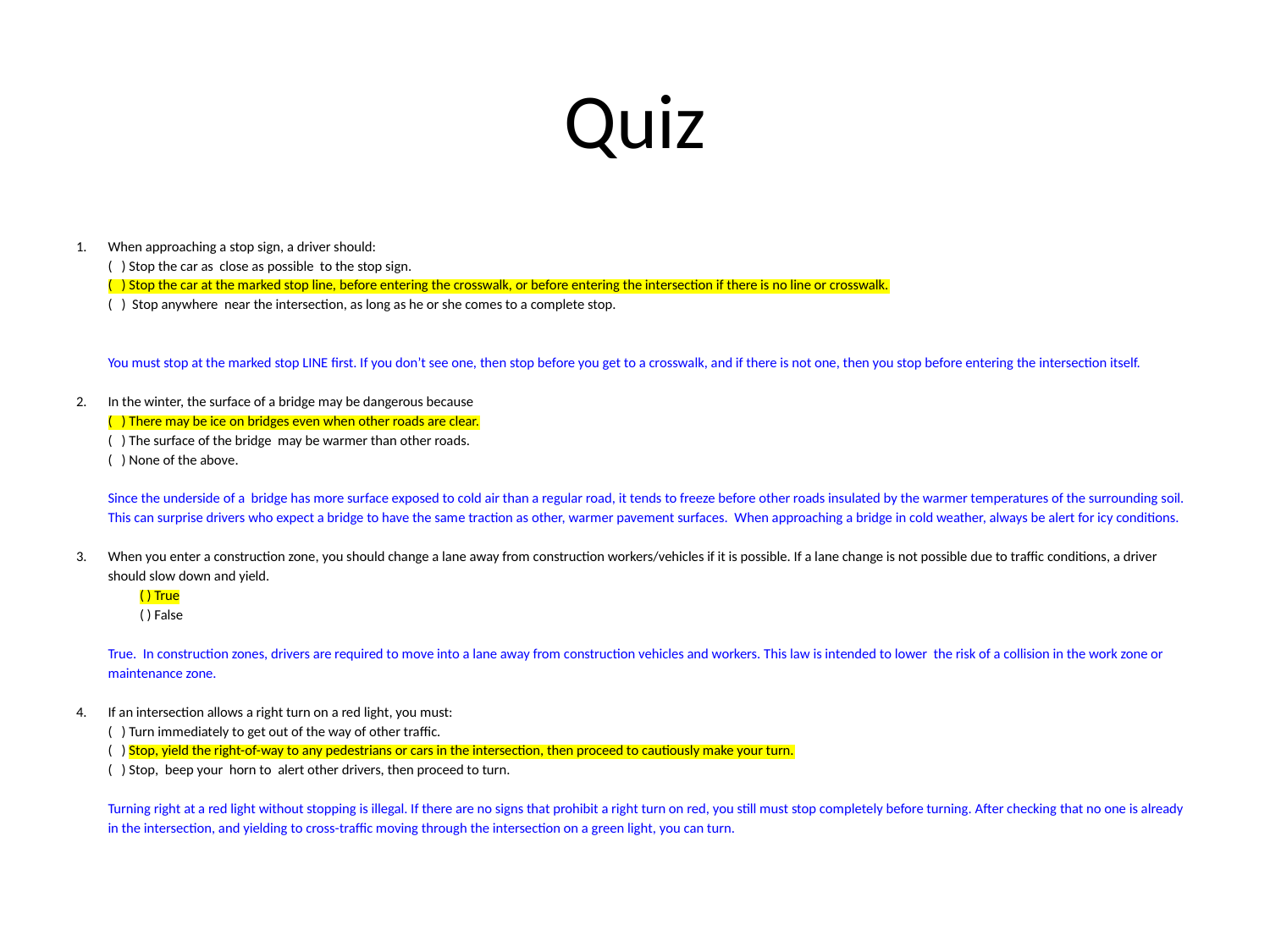

# Quiz
When approaching a stop sign, a driver should:
(   ) Stop the car as  close as possible  to the stop sign.
(   ) Stop the car at the marked stop line, before entering the crosswalk, or before entering the intersection if there is no line or crosswalk.
(   )  Stop anywhere  near the intersection, as long as he or she comes to a complete stop.

You must stop at the marked stop LINE first. If you don’t see one, then stop before you get to a crosswalk, and if there is not one, then you stop before entering the intersection itself.

In the winter, the surface of a bridge may be dangerous because
(   ) There may be ice on bridges even when other roads are clear.
(   ) The surface of the bridge  may be warmer than other roads.
(   ) None of the above.

Since the underside of a  bridge has more surface exposed to cold air than a regular road, it tends to freeze before other roads insulated by the warmer temperatures of the surrounding soil.  This can surprise drivers who expect a bridge to have the same traction as other, warmer pavement surfaces.  When approaching a bridge in cold weather, always be alert for icy conditions.

When you enter a construction zone, you should change a lane away from construction workers/vehicles if it is possible. If a lane change is not possible due to traffic conditions, a driver should slow down and yield.
( ) True
( ) False

True.  In construction zones, drivers are required to move into a lane away from construction vehicles and workers. This law is intended to lower  the risk of a collision in the work zone or maintenance zone.

If an intersection allows a right turn on a red light, you must:
(   ) Turn immediately to get out of the way of other traffic.
(   ) Stop, yield the right-of-way to any pedestrians or cars in the intersection, then proceed to cautiously make your turn.
(   ) Stop,  beep your  horn to  alert other drivers, then proceed to turn.

Turning right at a red light without stopping is illegal. If there are no signs that prohibit a right turn on red, you still must stop completely before turning. After checking that no one is already in the intersection, and yielding to cross-traffic moving through the intersection on a green light, you can turn.